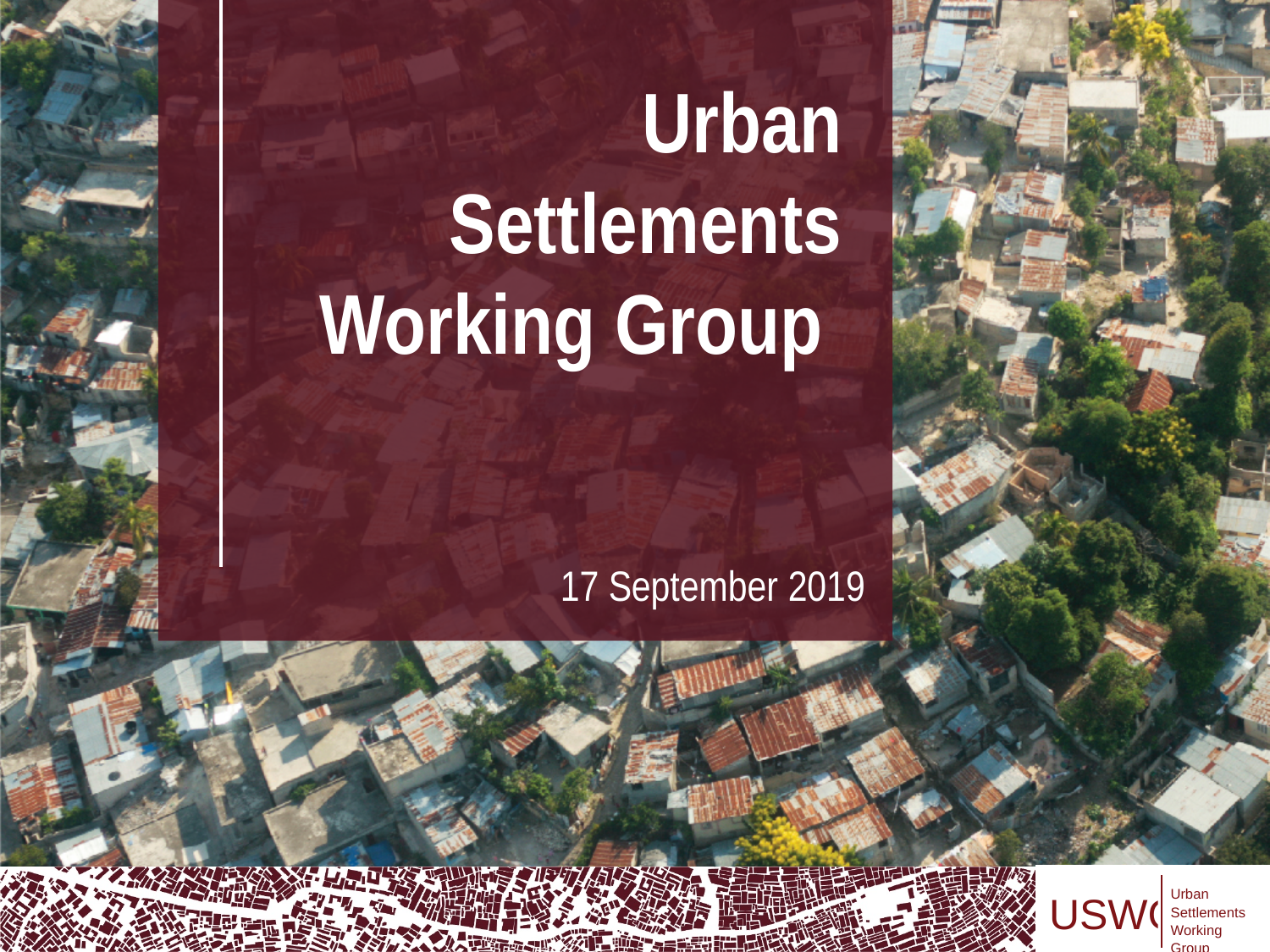

Urban Settlements Working Group
# 17 September 2019

USWG
Urban
Settlements
Working Group